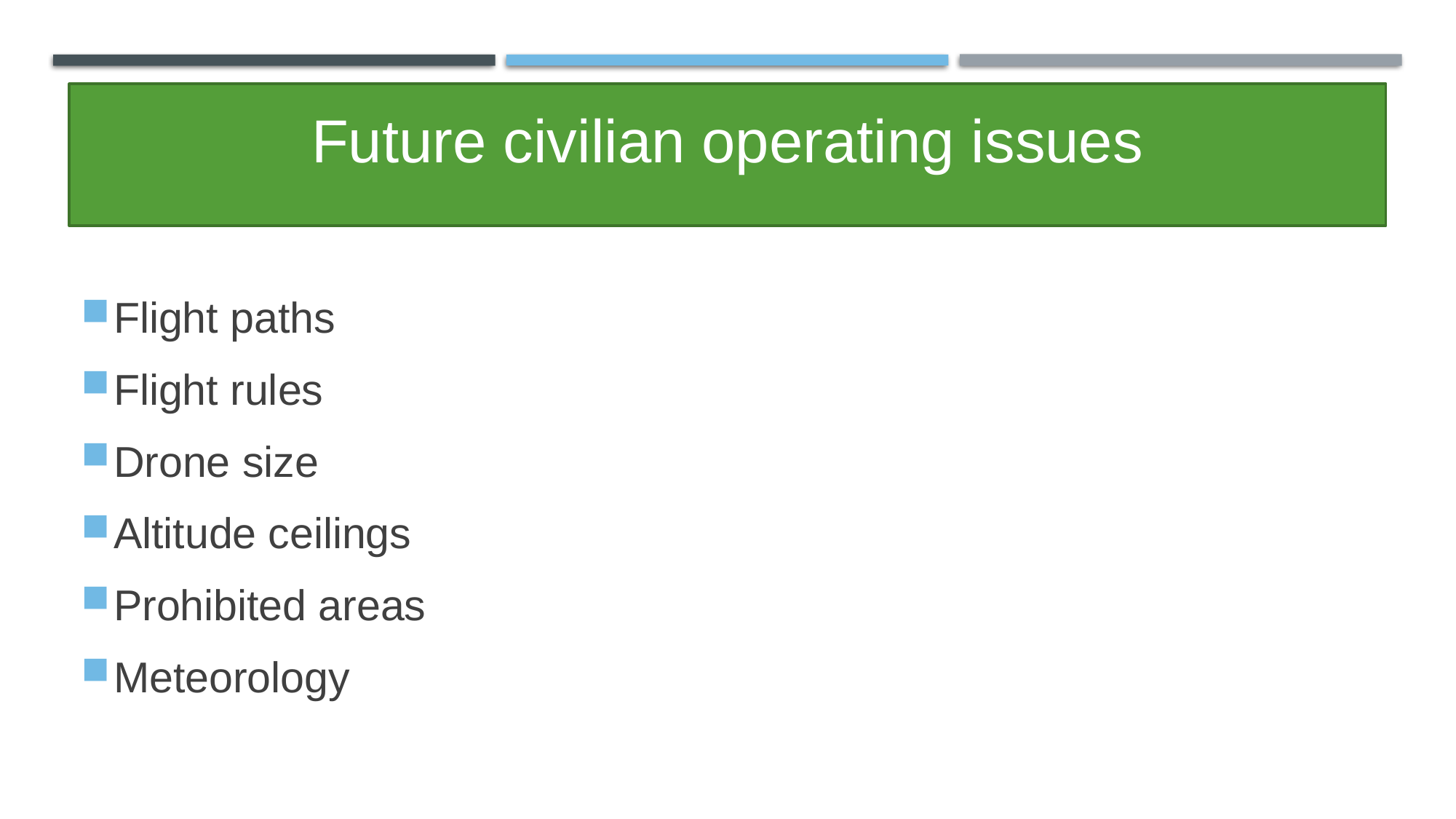

# Future civilian operating issues

Flight paths
Flight rules
Drone size
Altitude ceilings
Prohibited areas
Meteorology